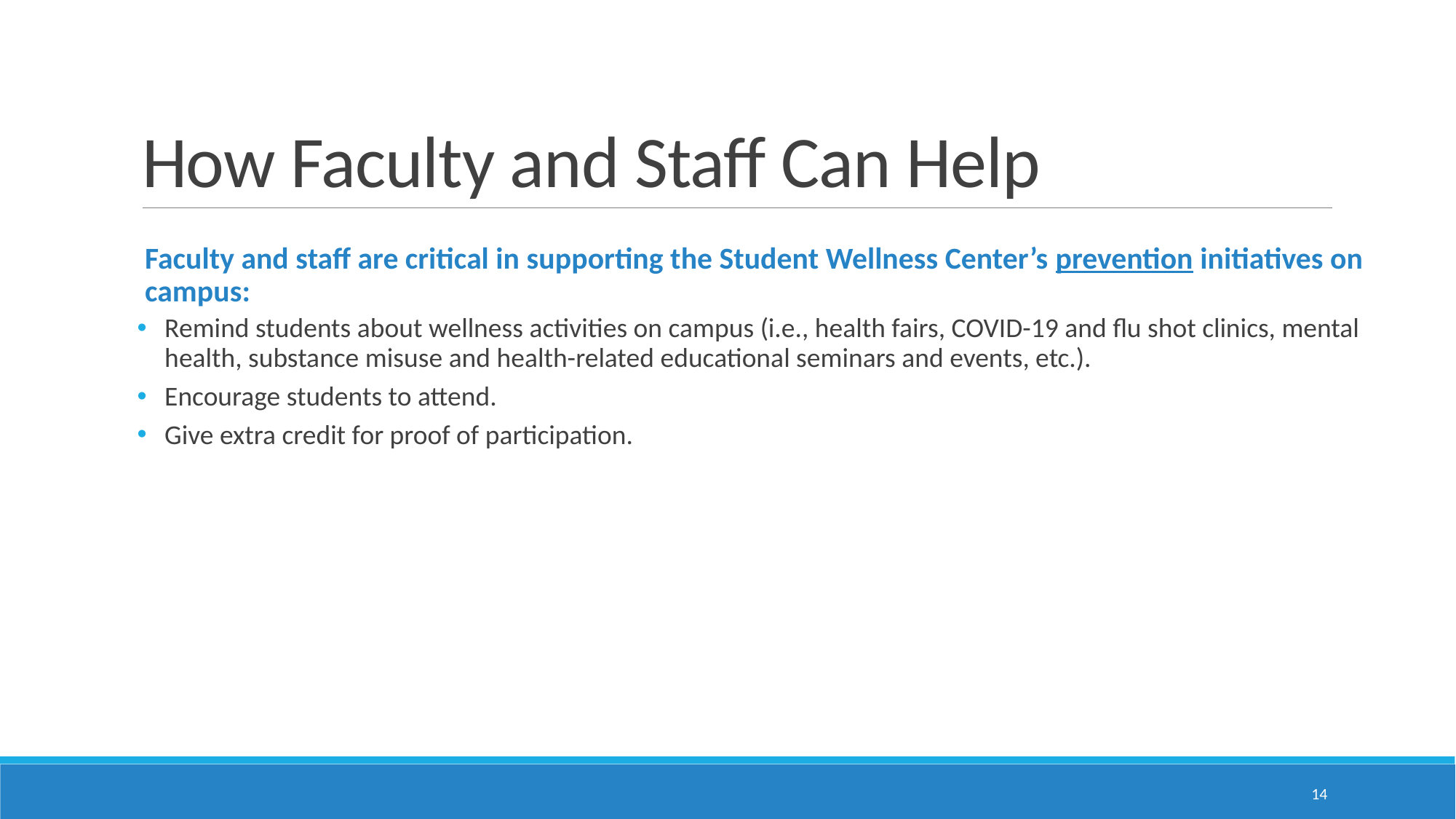

# How Faculty and Staff Can Help
Faculty and staff are critical in supporting the Student Wellness Center’s prevention initiatives on campus:
Remind students about wellness activities on campus (i.e., health fairs, COVID-19 and flu shot clinics, mental health, substance misuse and health-related educational seminars and events, etc.).
Encourage students to attend.
Give extra credit for proof of participation.

14